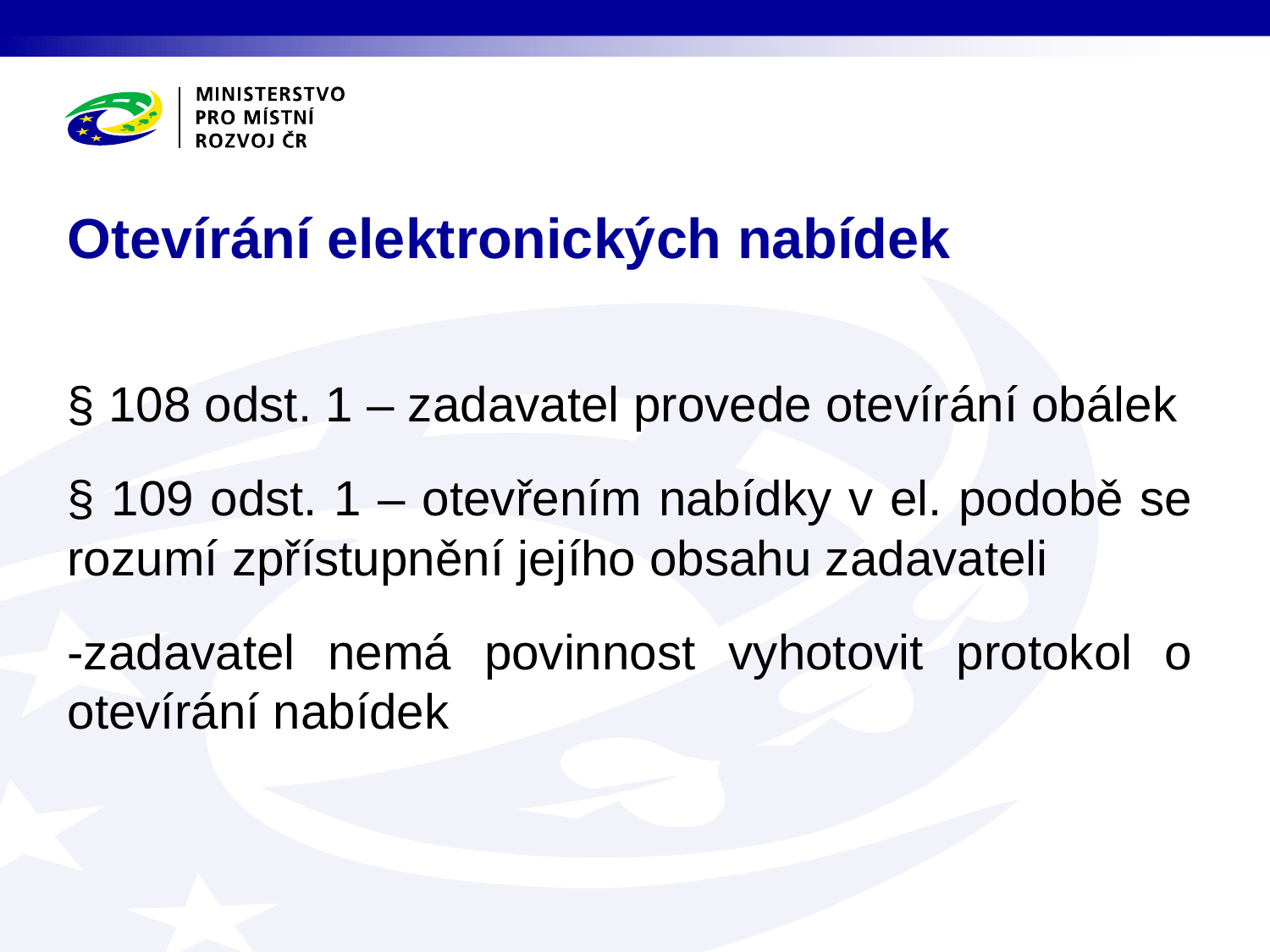

# Otevírání elektronických nabídek
§ 108 odst. 1 – zadavatel provede otevírání obálek
§ 109 odst. 1 – otevřením nabídky v el. podobě se rozumí zpřístupnění jejího obsahu zadavateli
-zadavatel nemá povinnost vyhotovit protokol o otevírání nabídek